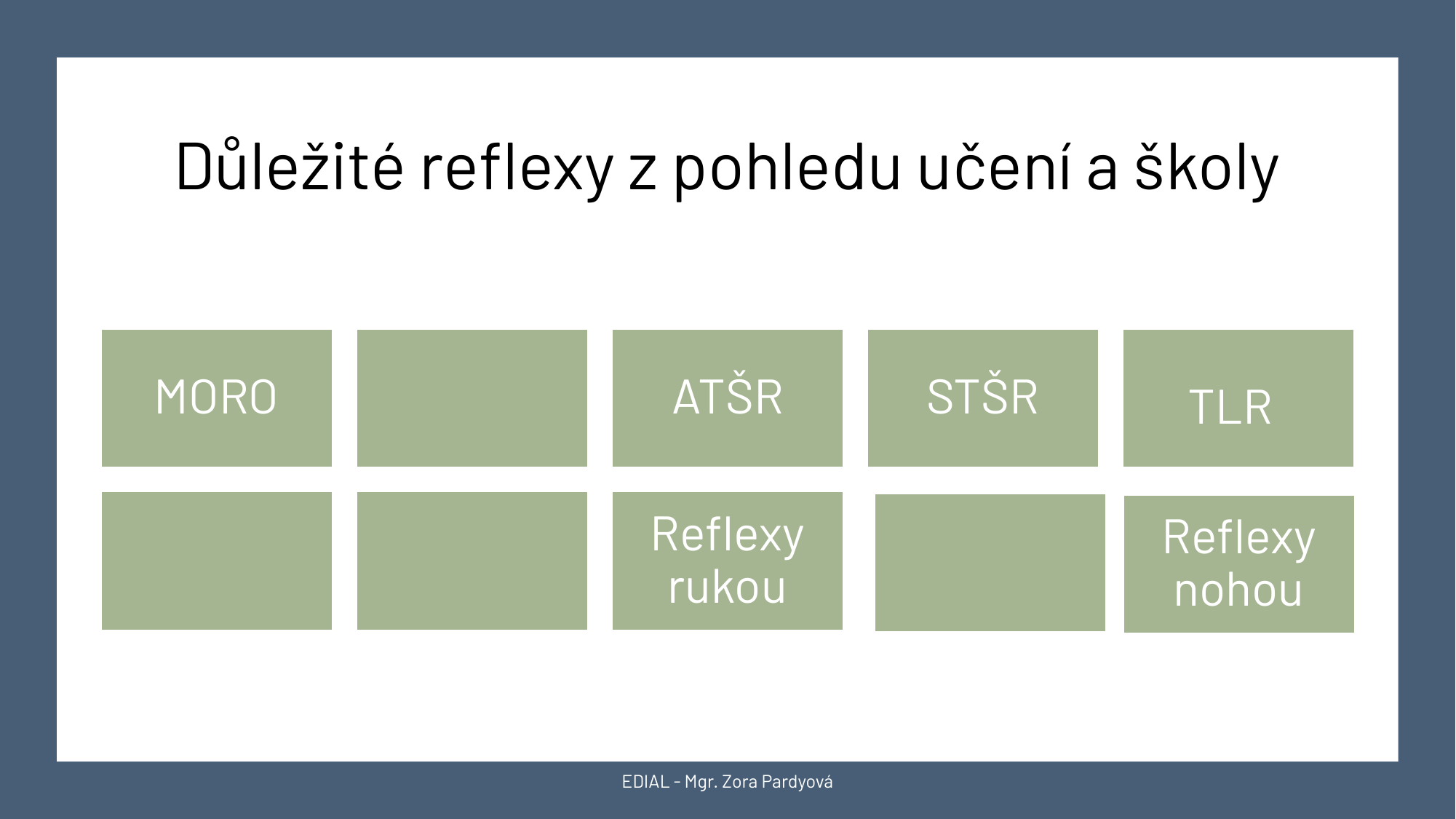

# Důležité reflexy z pohledu učení a školy
MORO

ATŠR
STŠR
TLR

Reflexy rukou
Reflexy nohou

EDIAL - Mgr. Zora Pardyová